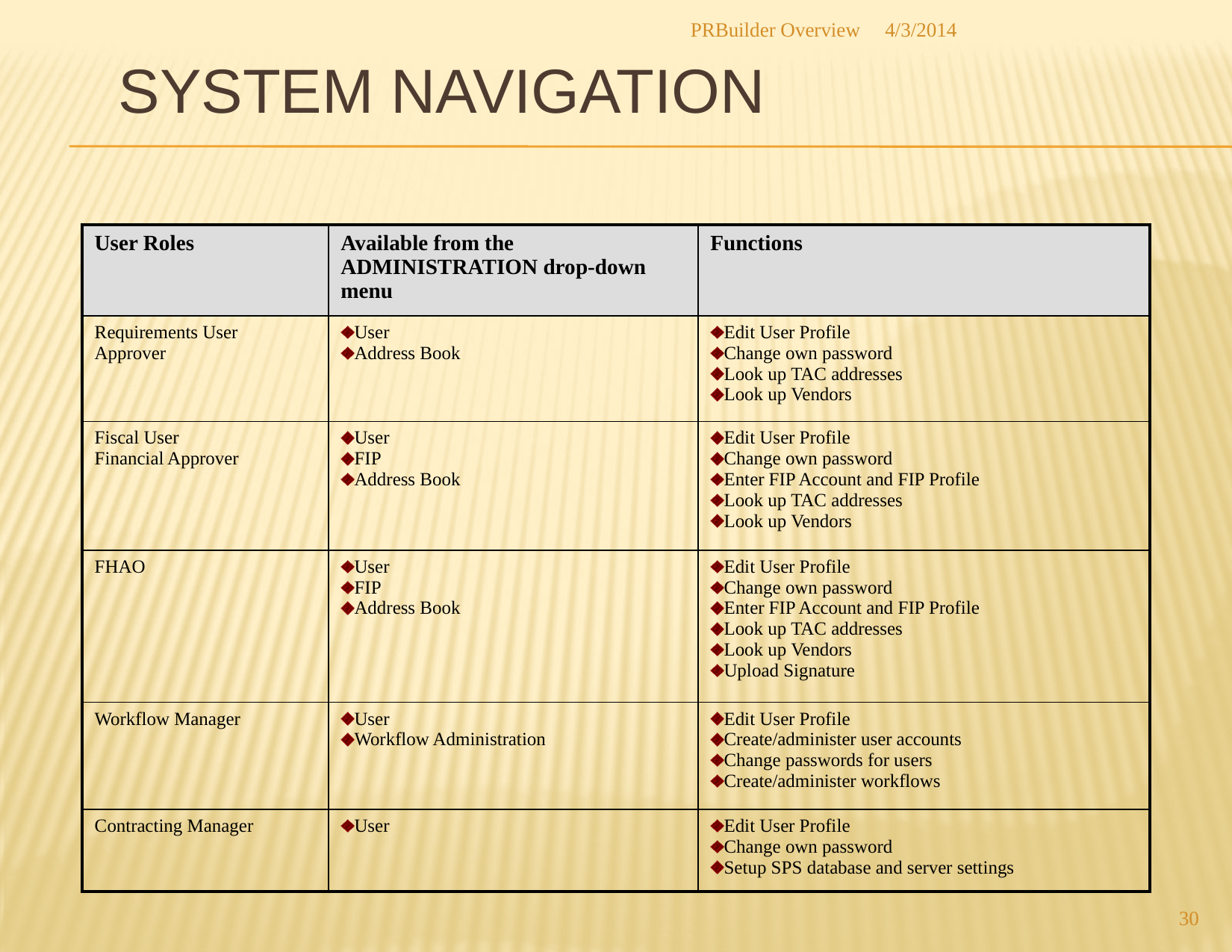

PRBuilder Overview
4/3/2014
# System Navigation
| User Roles | Available from the ADMINISTRATION drop-down menu | Functions |
| --- | --- | --- |
| Requirements User Approver | User Address Book | Edit User Profile Change own password Look up TAC addresses Look up Vendors |
| Fiscal User Financial Approver | User FIP Address Book | Edit User Profile Change own password Enter FIP Account and FIP Profile Look up TAC addresses Look up Vendors |
| FHAO | User FIP Address Book | Edit User Profile Change own password Enter FIP Account and FIP Profile Look up TAC addresses Look up Vendors Upload Signature |
| Workflow Manager | User Workflow Administration | Edit User Profile Create/administer user accounts Change passwords for users Create/administer workflows |
| Contracting Manager | User | Edit User Profile Change own password Setup SPS database and server settings |
30